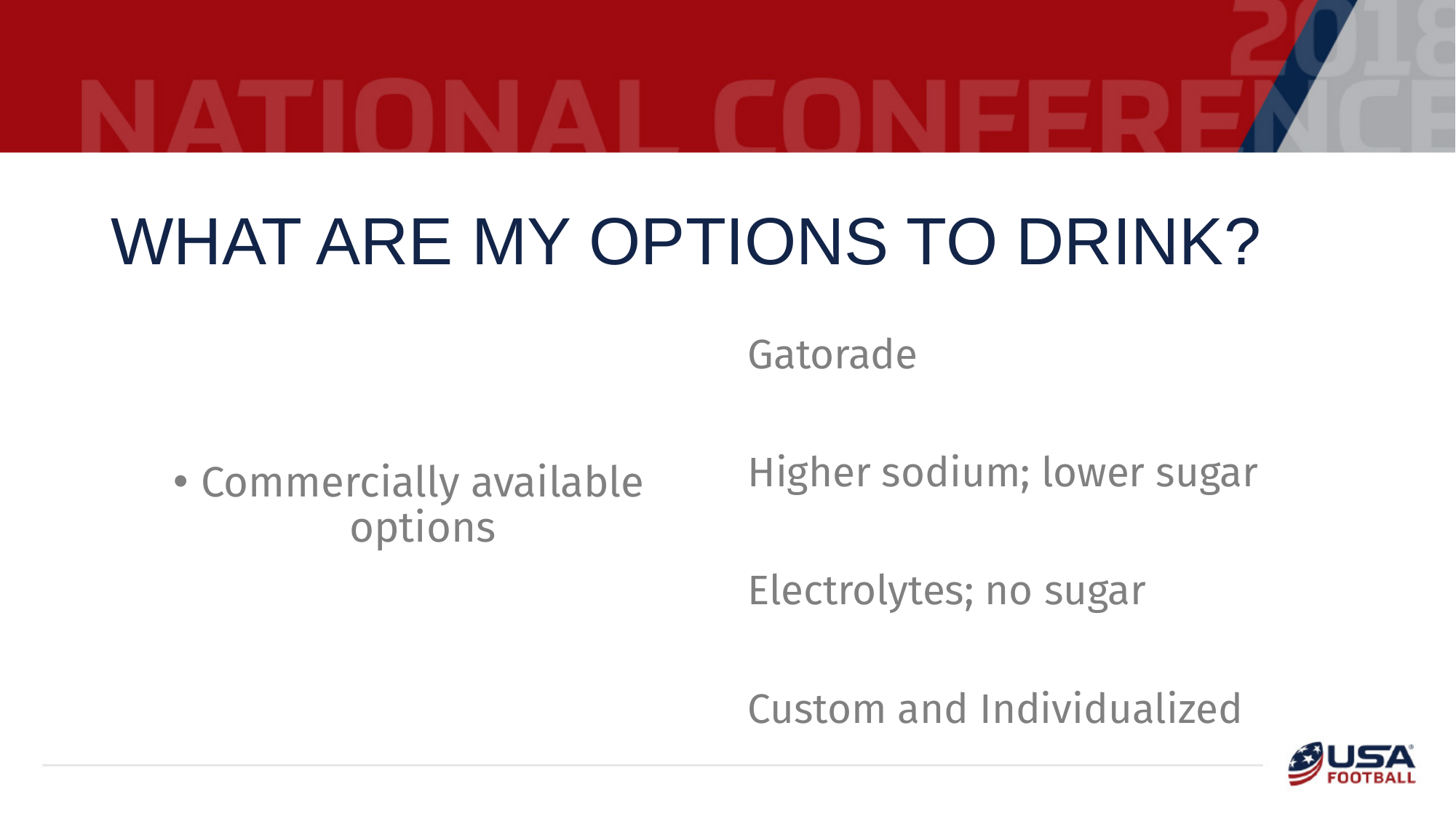

# what are my options to drink?

Commercially available options

Gatorade

Higher sodium; lower sugar

Electrolytes; no sugar

Custom and Individualized